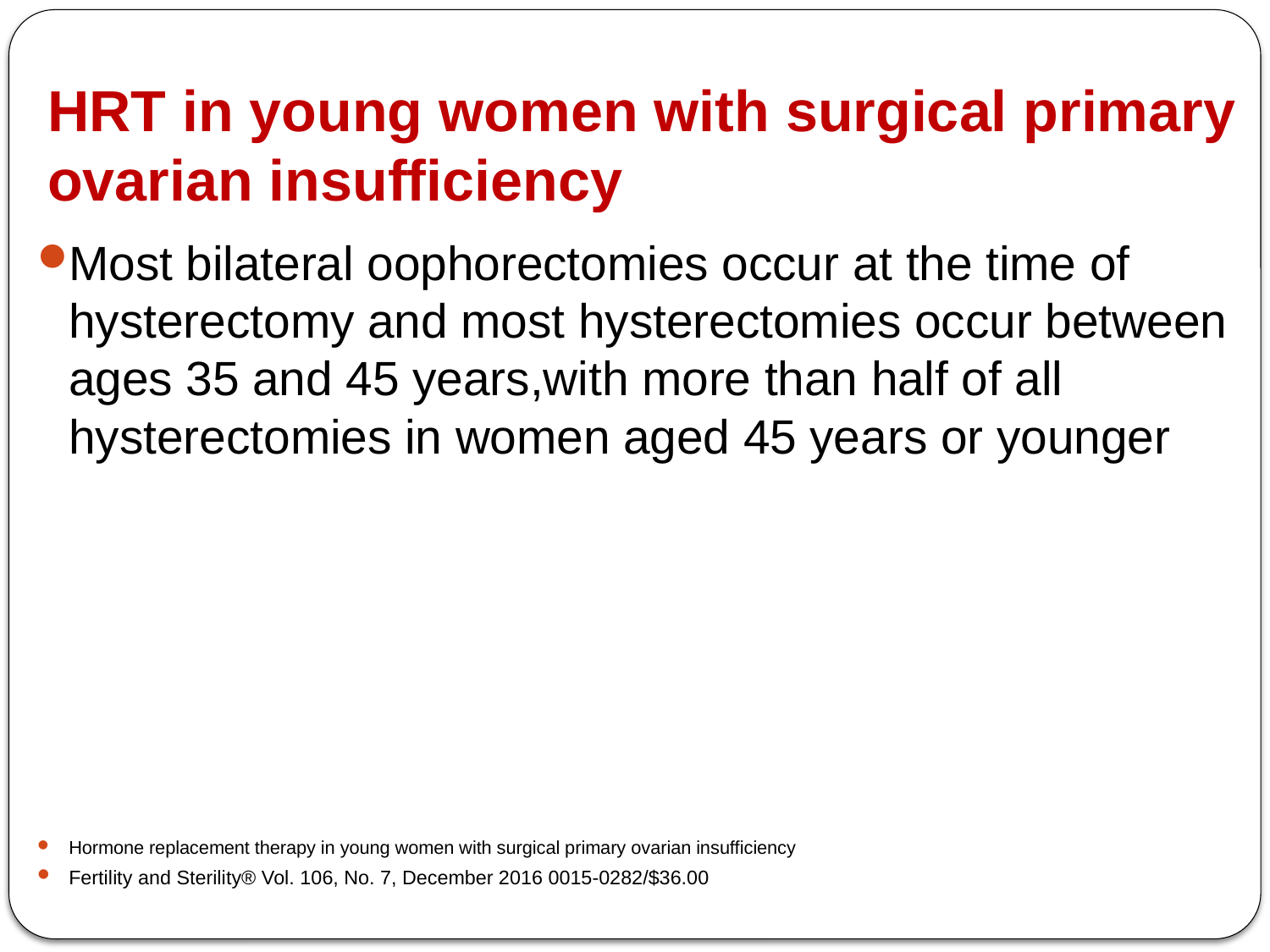

# HRT in young women with surgical primary ovarian insufficiency
Most bilateral oophorectomies occur at the time of hysterectomy and most hysterectomies occur between ages 35 and 45 years,with more than half of all hysterectomies in women aged 45 years or younger

Hormone replacement therapy in young women with surgical primary ovarian insufficiency
Fertility and Sterility® Vol. 106, No. 7, December 2016 0015-0282/$36.00